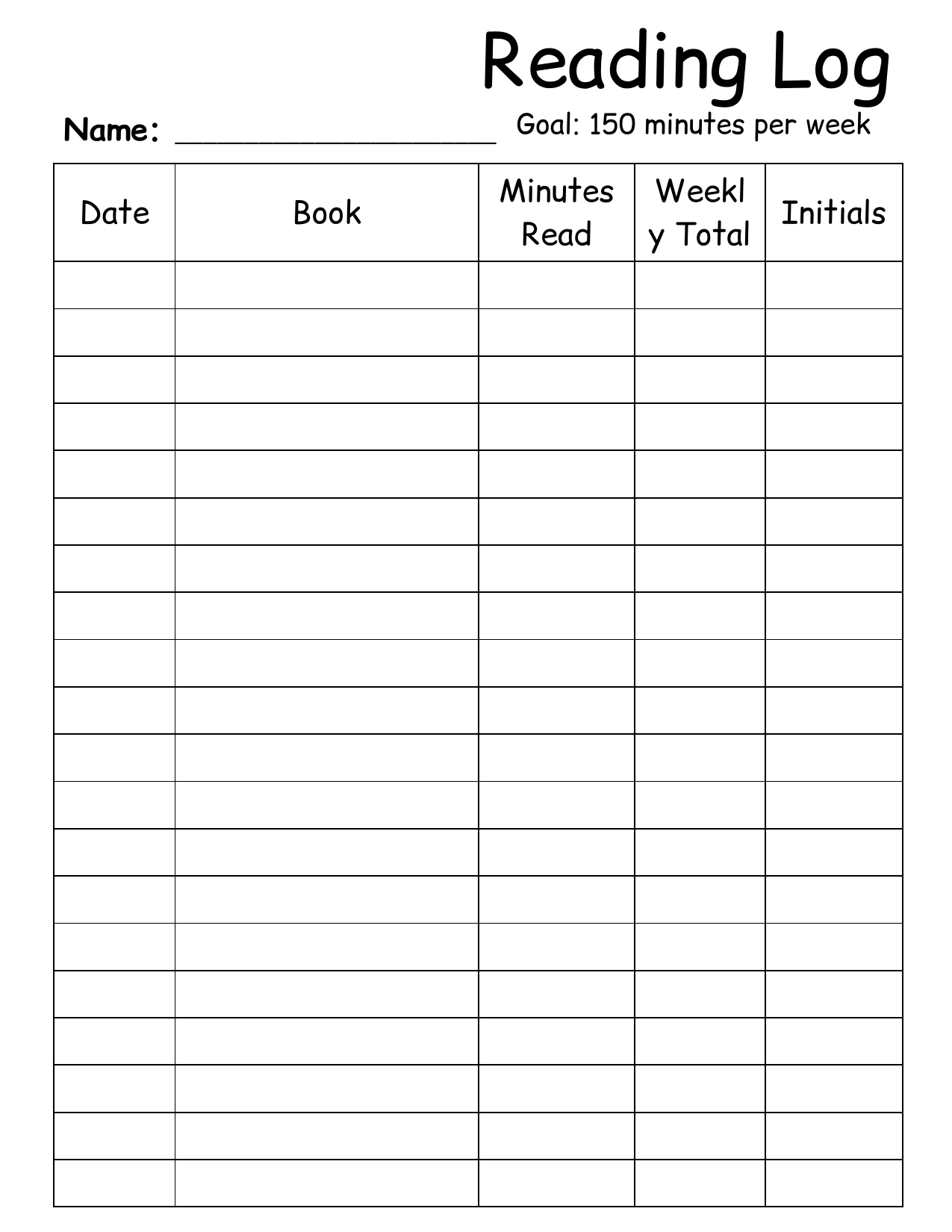

Reading Log
Goal: 150 minutes per week
Name: _______________________
| Date | Book | Minutes Read | Weekly Total | Initials |
| --- | --- | --- | --- | --- |
|  |  |  |  |  |
|  |  |  |  |  |
|  |  |  |  |  |
|  |  |  |  |  |
|  |  |  |  |  |
|  |  |  |  |  |
|  |  |  |  |  |
|  |  |  |  |  |
|  |  |  |  |  |
|  |  |  |  |  |
|  |  |  |  |  |
|  |  |  |  |  |
|  |  |  |  |  |
|  |  |  |  |  |
|  |  |  |  |  |
|  |  |  |  |  |
|  |  |  |  |  |
|  |  |  |  |  |
|  |  |  |  |  |
|  |  |  |  |  |